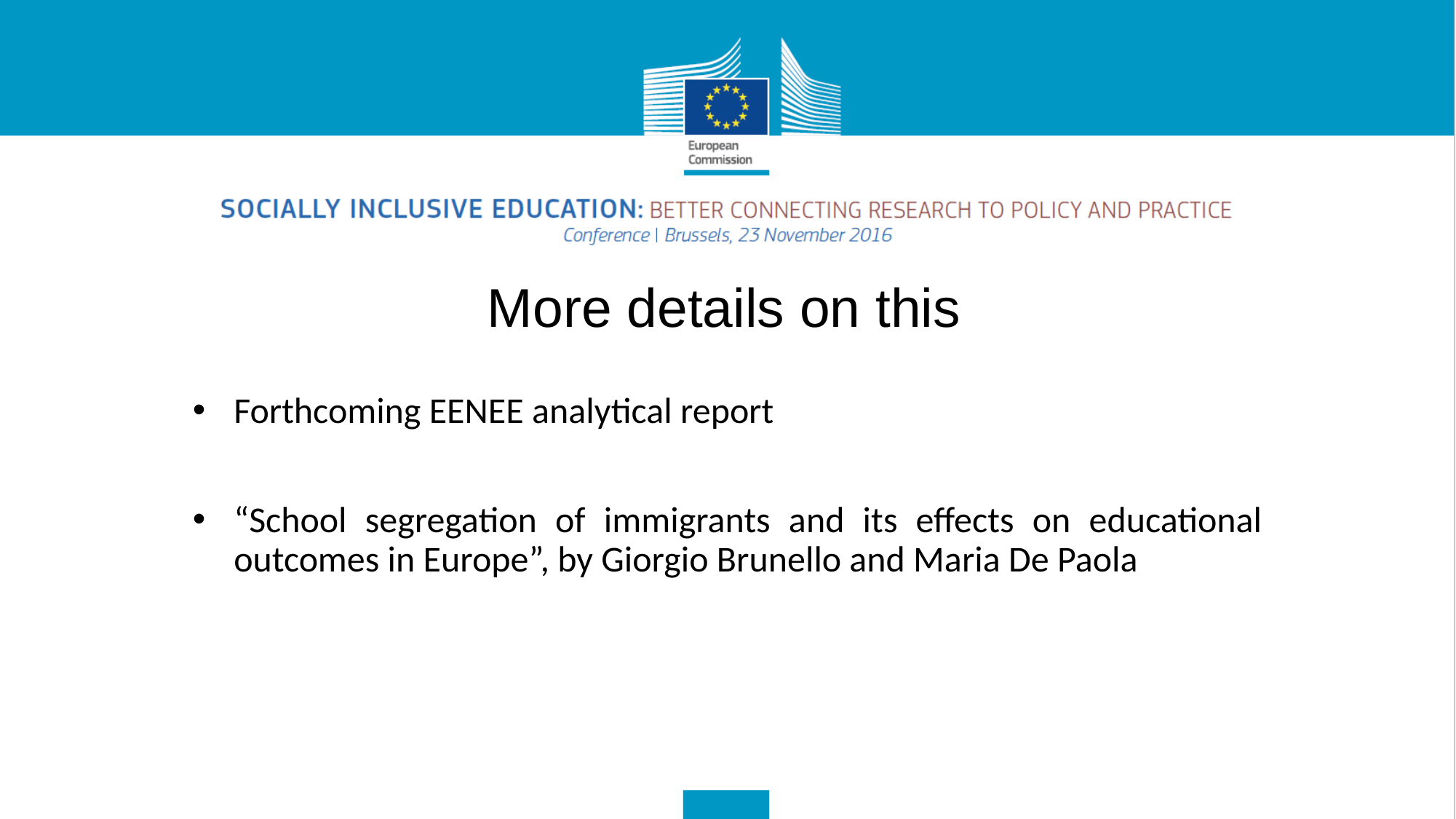

# More details on this
Forthcoming EENEE analytical report

“School segregation of immigrants and its effects on educational outcomes in Europe”, by Giorgio Brunello and Maria De Paola